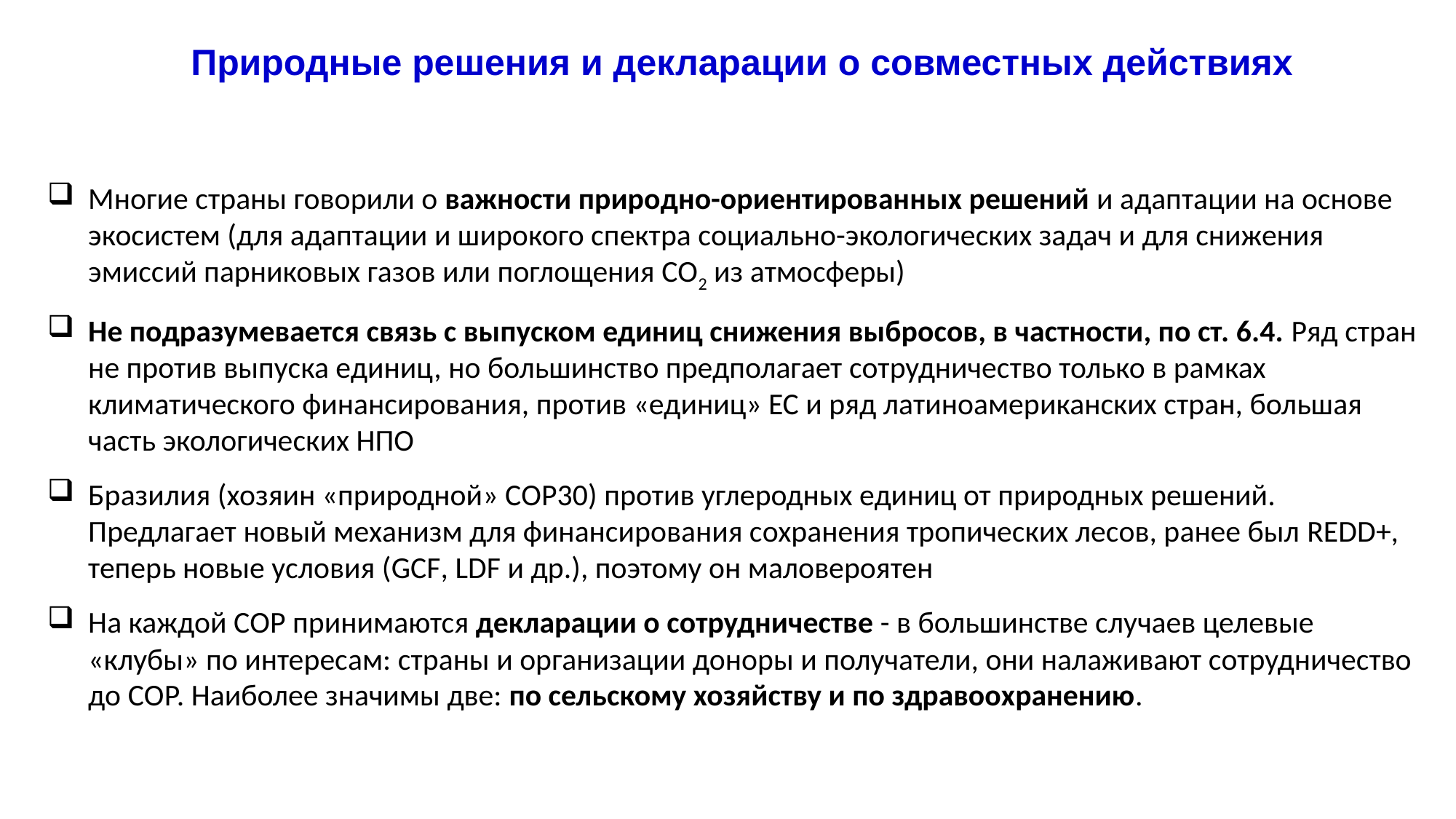

# Природные решения и декларации о совместных действиях
Многие страны говорили о важности природно-ориентированных решений и адаптации на основе экосистем (для адаптации и широкого спектра социально-экологических задач и для снижения эмиссий парниковых газов или поглощения СО2 из атмосферы)
Не подразумевается связь с выпуском единиц снижения выбросов, в частности, по ст. 6.4. Ряд стран не против выпуска единиц, но большинство предполагает сотрудничество только в рамках климатического финансирования, против «единиц» ЕС и ряд латиноамериканских стран, большая часть экологических НПО
Бразилия (хозяин «природной» СОР30) против углеродных единиц от природных решений. Предлагает новый механизм для финансирования сохранения тропических лесов, ранее был REDD+, теперь новые условия (GCF, LDF и др.), поэтому он маловероятен
На каждой СОР принимаются декларации о сотрудничестве - в большинстве случаев целевые «клубы» по интересам: страны и организации доноры и получатели, они налаживают сотрудничество до СОР. Наиболее значимы две: по сельскому хозяйству и по здравоохранению.
28 December 2023 - 9